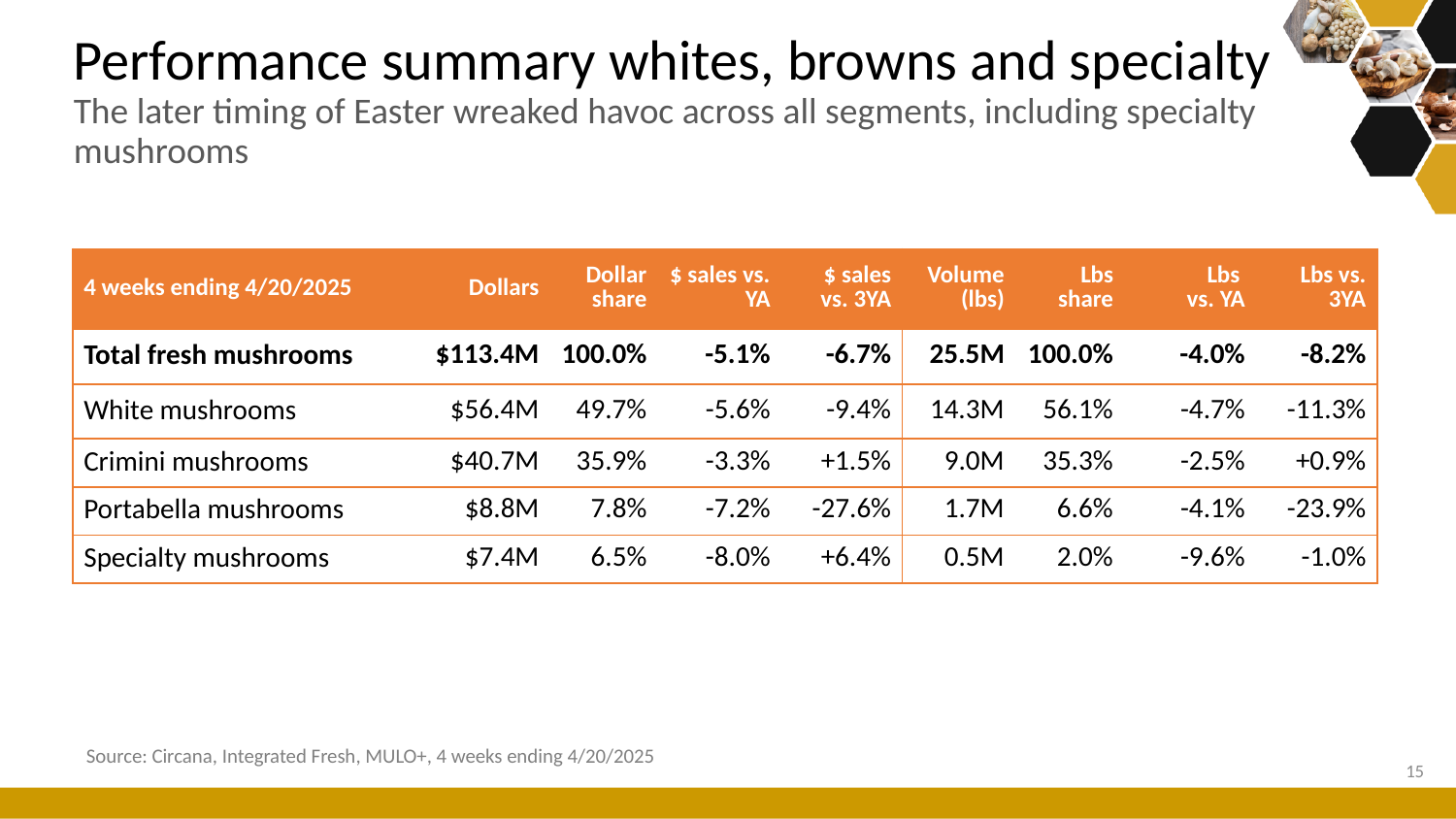

# Performance summary whites, browns and specialty The later timing of Easter wreaked havoc across all segments, including specialty mushrooms
| 4 weeks ending 4/20/2025 | Dollars | Dollar share | $ sales vs. YA | $ sales vs. 3YA | Volume (lbs) | Lbs share | Lbs vs. YA | Lbs vs. 3YA |
| --- | --- | --- | --- | --- | --- | --- | --- | --- |
| Total fresh mushrooms | $113.4M | 100.0% | -5.1% | -6.7% | 25.5M | 100.0% | -4.0% | -8.2% |
| White mushrooms | $56.4M | 49.7% | -5.6% | -9.4% | 14.3M | 56.1% | -4.7% | -11.3% |
| Crimini mushrooms | $40.7M | 35.9% | -3.3% | +1.5% | 9.0M | 35.3% | -2.5% | +0.9% |
| Portabella mushrooms | $8.8M | 7.8% | -7.2% | -27.6% | 1.7M | 6.6% | -4.1% | -23.9% |
| Specialty mushrooms | $7.4M | 6.5% | -8.0% | +6.4% | 0.5M | 2.0% | -9.6% | -1.0% |
Source: Circana, Integrated Fresh, MULO+, 4 weeks ending 4/20/2025
15